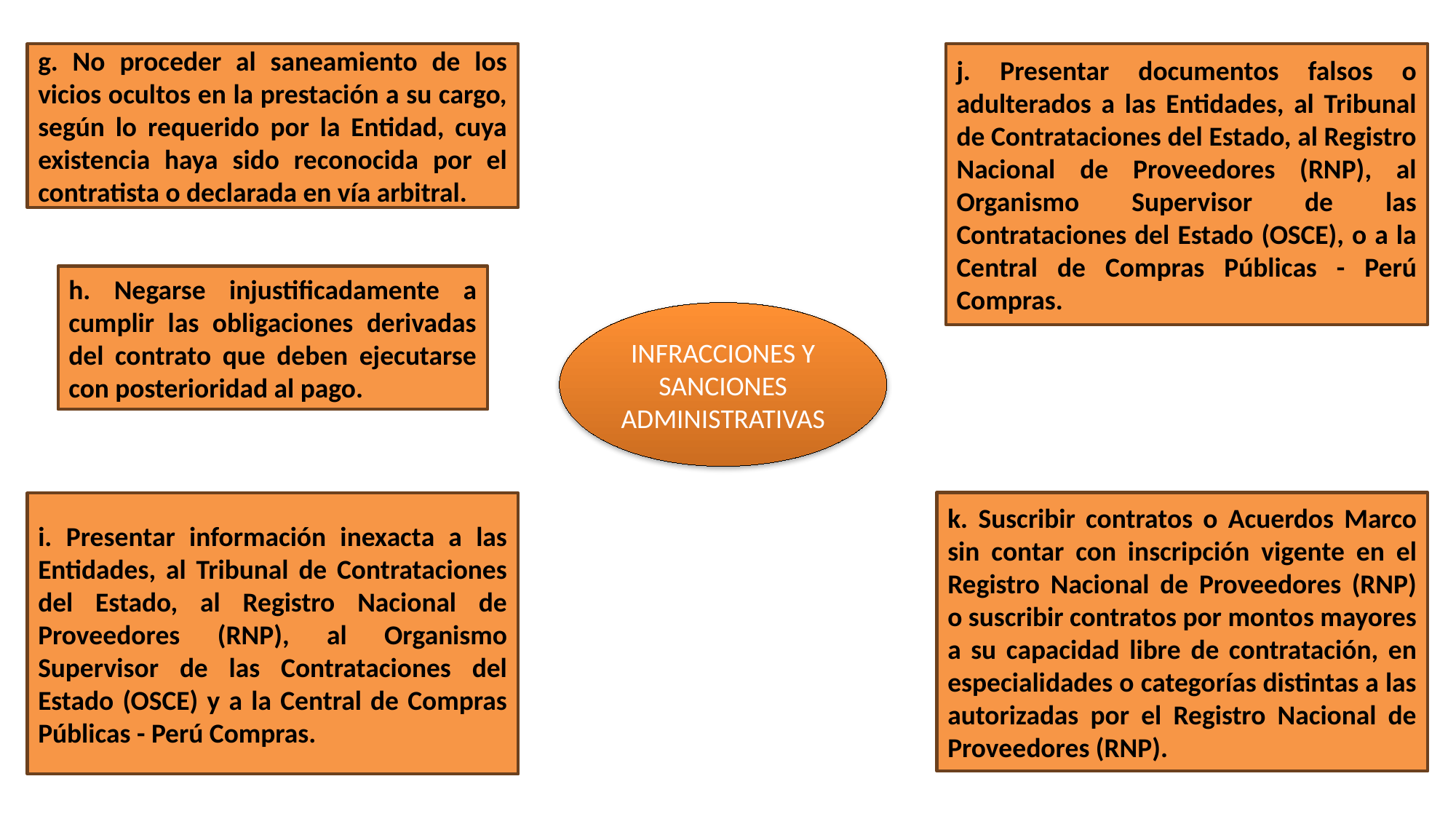

g. No proceder al saneamiento de los vicios ocultos en la prestación a su cargo, según lo requerido por la Entidad, cuya existencia haya sido reconocida por el contratista o declarada en vía arbitral.
j. Presentar documentos falsos o adulterados a las Entidades, al Tribunal de Contrataciones del Estado, al Registro Nacional de Proveedores (RNP), al Organismo Supervisor de las Contrataciones del Estado (OSCE), o a la Central de Compras Públicas - Perú Compras.
h. Negarse injustificadamente a cumplir las obligaciones derivadas del contrato que deben ejecutarse con posterioridad al pago.
INFRACCIONES Y SANCIONES ADMINISTRATIVAS
k. Suscribir contratos o Acuerdos Marco sin contar con inscripción vigente en el Registro Nacional de Proveedores (RNP) o suscribir contratos por montos mayores a su capacidad libre de contratación, en especialidades o categorías distintas a las autorizadas por el Registro Nacional de Proveedores (RNP).
i. Presentar información inexacta a las Entidades, al Tribunal de Contrataciones del Estado, al Registro Nacional de Proveedores (RNP), al Organismo Supervisor de las Contrataciones del Estado (OSCE) y a la Central de Compras Públicas - Perú Compras.